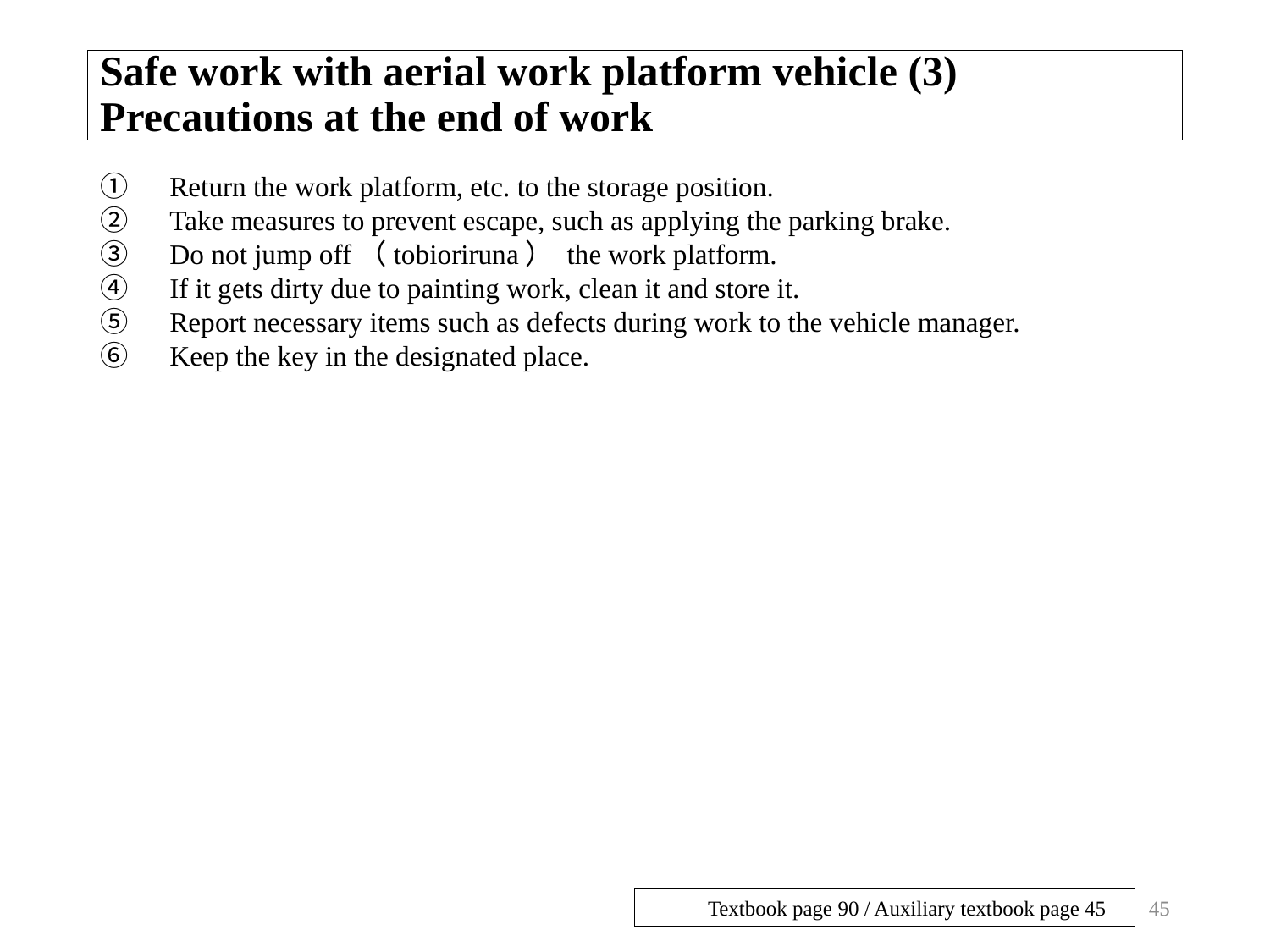

# Safe work with aerial work platform vehicle (3) Precautions at the end of work
①　Return the work platform, etc. to the storage position.
②　Take measures to prevent escape, such as applying the parking brake.
③　Do not jump off（tobioriruna） the work platform.
④　If it gets dirty due to painting work, clean it and store it.
⑤　Report necessary items such as defects during work to the vehicle manager.
⑥　Keep the key in the designated place.

45
Textbook page 90 / Auxiliary textbook page 45